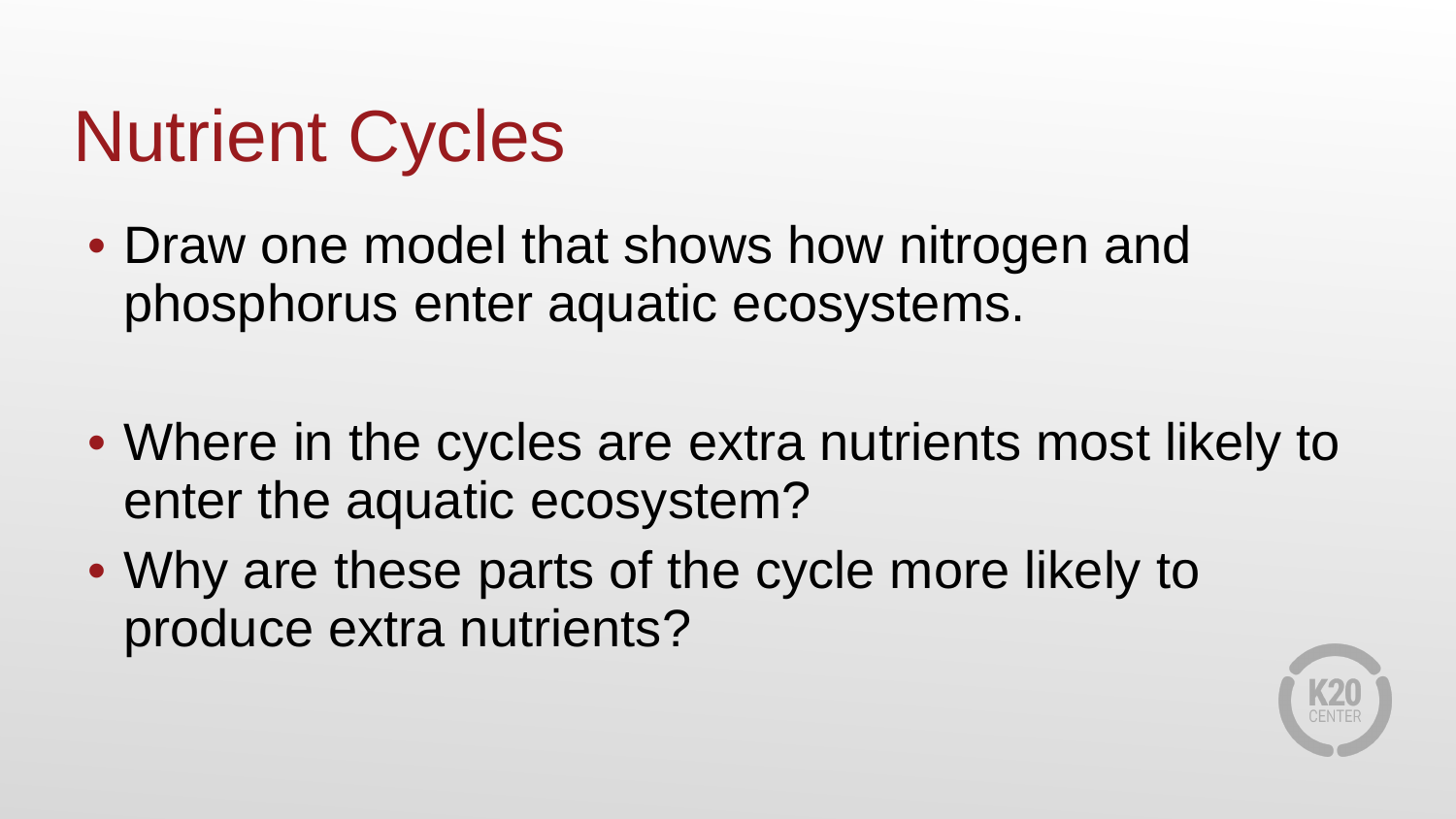

# Nutrient Cycles
Draw one model that shows how nitrogen and phosphorus enter aquatic ecosystems.

Where in the cycles are extra nutrients most likely to enter the aquatic ecosystem?
Why are these parts of the cycle more likely to produce extra nutrients?